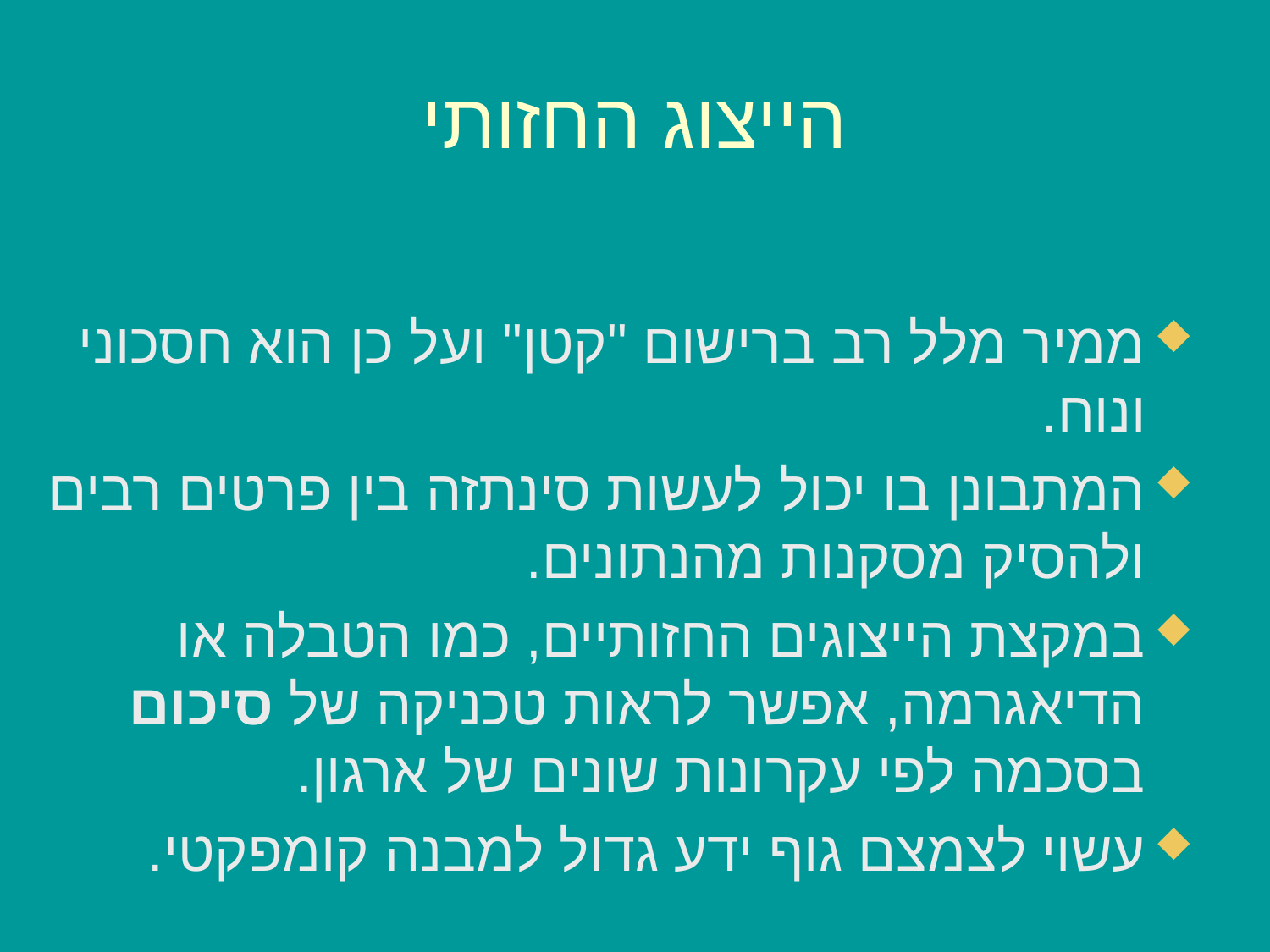

# הייצוג החזותי

ממיר מלל רב ברישום "קטן" ועל כן הוא חסכוני ונוח.
המתבונן בו יכול לעשות סינתזה בין פרטים רבים ולהסיק מסקנות מהנתונים.
במקצת הייצוגים החזותיים, כמו הטבלה או הדיאגרמה, אפשר לראות טכניקה של סיכום בסכמה לפי עקרונות שונים של ארגון.
עשוי לצמצם גוף ידע גדול למבנה קומפקטי.